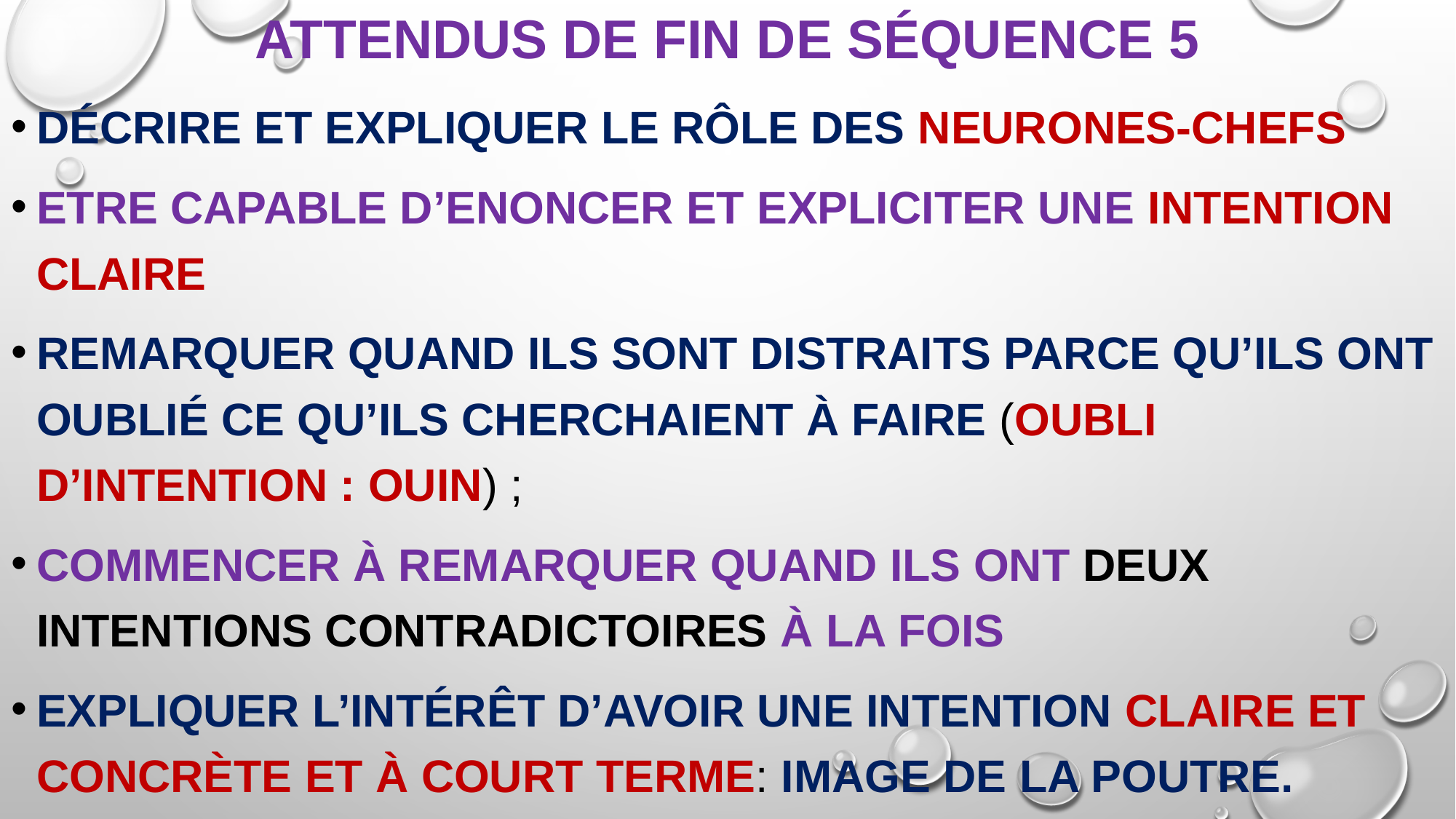

# Attendus de fin de séquence 5
Décrire et expliquer le rôle des neurones-chefs
ETRE CAPABLE D’ENONCER ET EXPLICITER une intention claire
Remarquer quand ils sont distraits parce qu’ils ont oublié ce qu’ils cherchaient à faire (oubli d’intention : OUIN) ;
Commencer à remarquer quand ils ont deux intentions contradictoires à la fois
Expliquer l’intérêt d’avoir une intention claire et concrète et à court terme: image de la poutre.